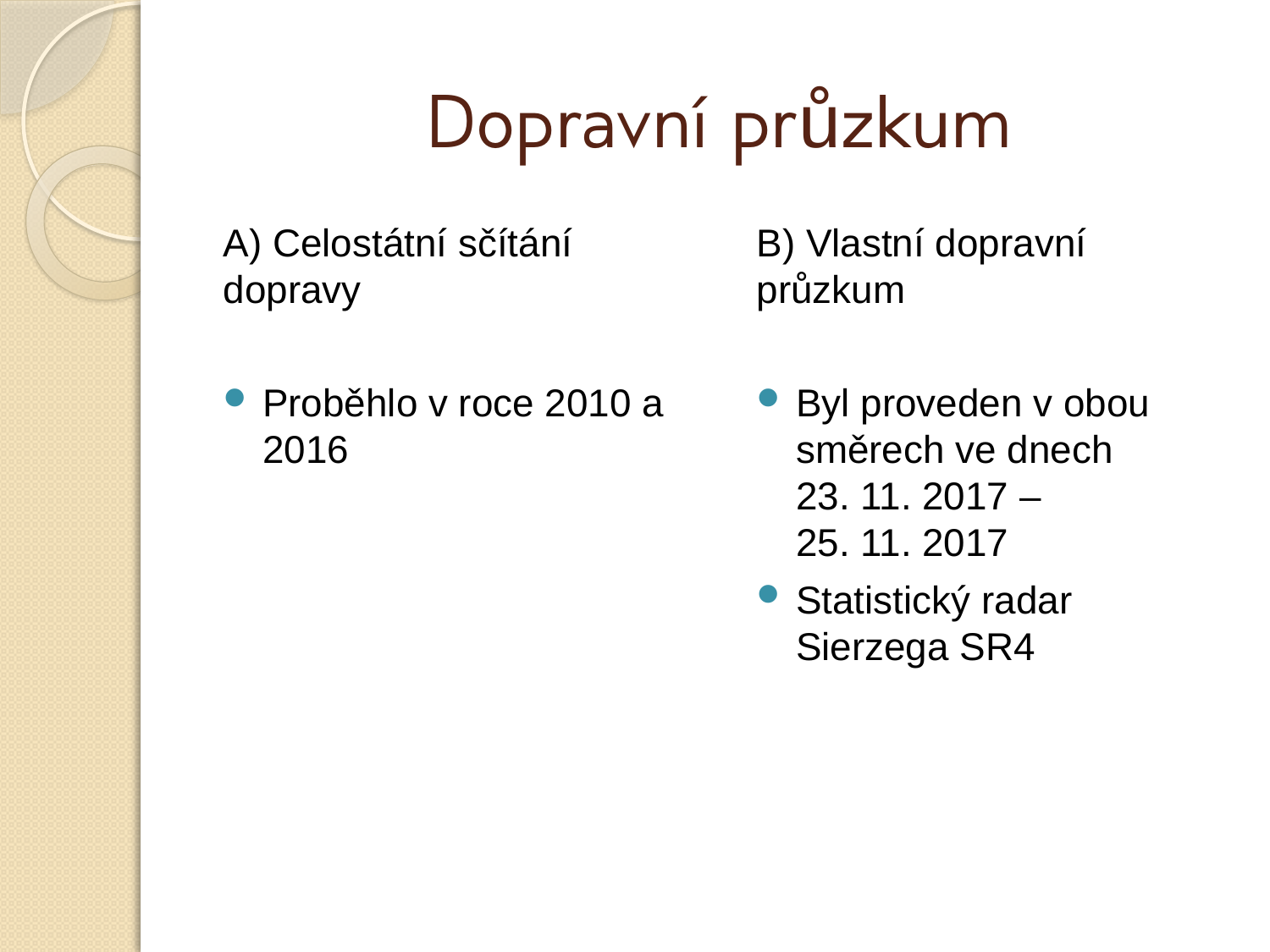

# Dopravní průzkum
A) Celostátní sčítání dopravy

Proběhlo v roce 2010 a 2016
B) Vlastní dopravní průzkum

Byl proveden v obou směrech ve dnech 23. 11. 2017 – 25. 11. 2017
Statistický radar Sierzega SR4